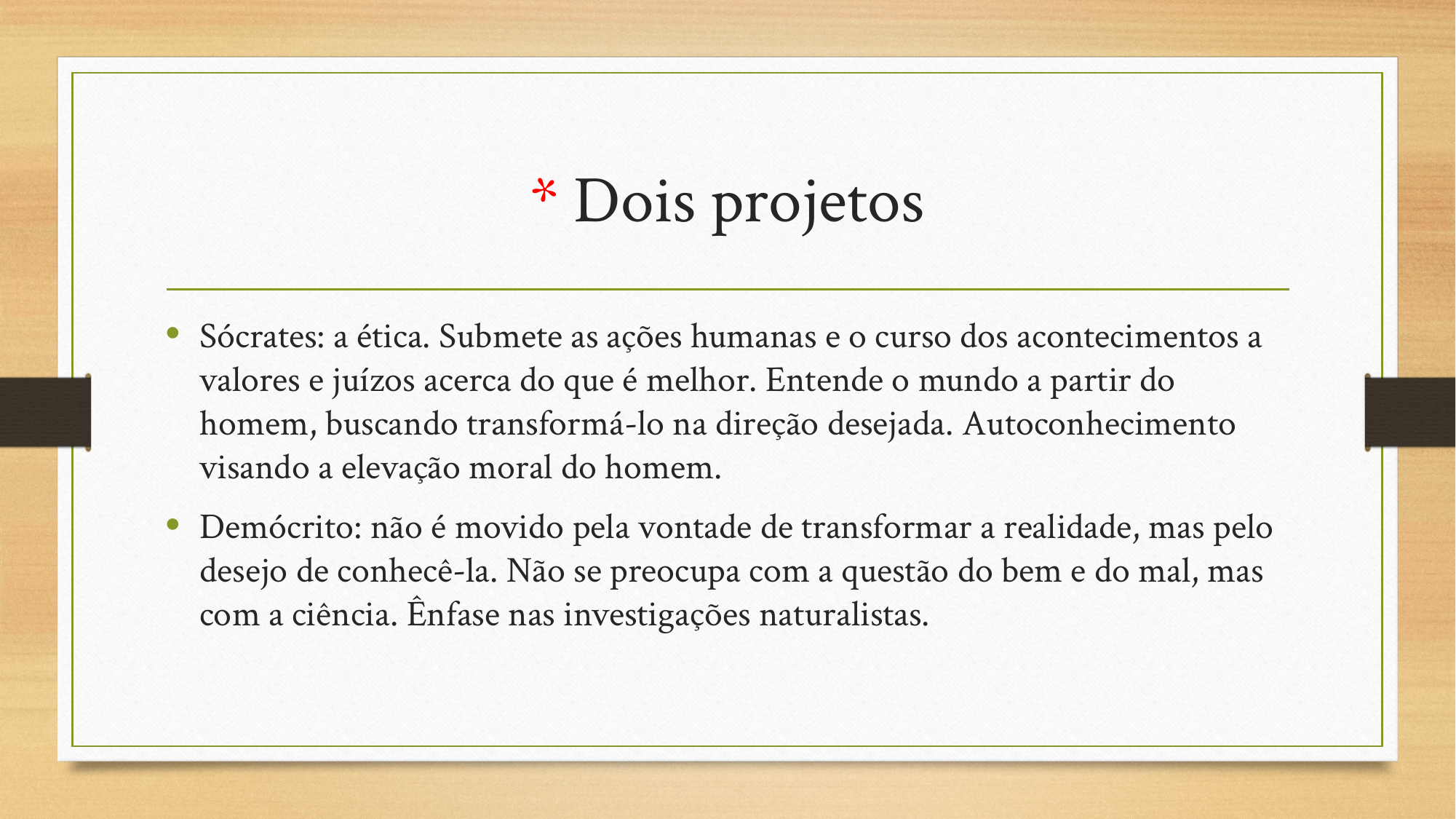

# * Dois projetos
Sócrates: a ética. Submete as ações humanas e o curso dos acontecimentos a valores e juízos acerca do que é melhor. Entende o mundo a partir do homem, buscando transformá-lo na direção desejada. Autoconhecimento visando a elevação moral do homem.
Demócrito: não é movido pela vontade de transformar a realidade, mas pelo desejo de conhecê-la. Não se preocupa com a questão do bem e do mal, mas com a ciência. Ênfase nas investigações naturalistas.